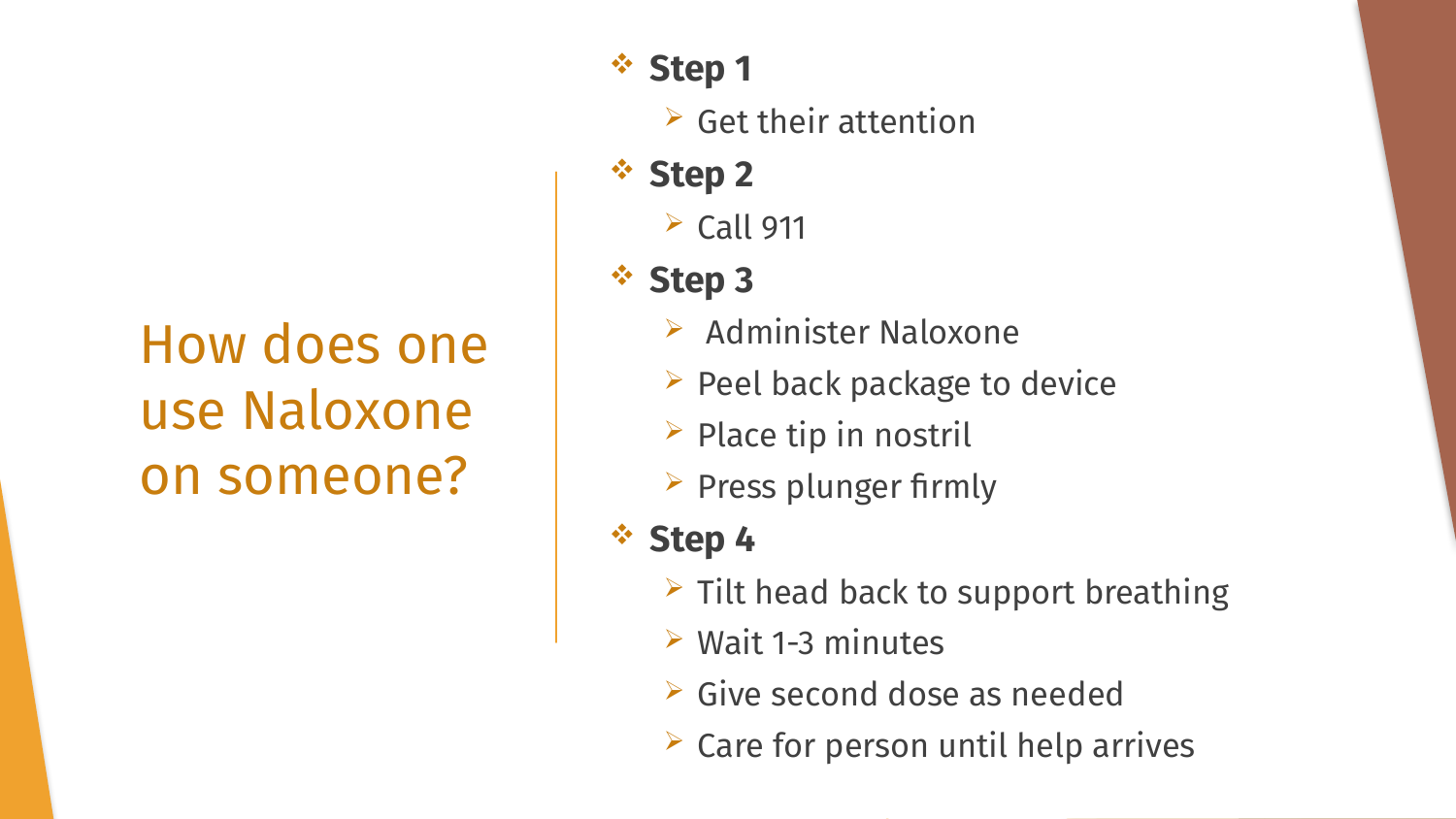

Step 1​
Get their attention​
Step 2​
Call 911​​
Step 3​
 Administer Naloxone​
Peel back package to device​
Place tip in nostril​
Press plunger firmly​​
Step 4​
Tilt head back to support breathing ​
Wait 1-3 minutes ​
Give second dose as needed​
Care for person until help arrives
# How does one use Naloxone on someone?​